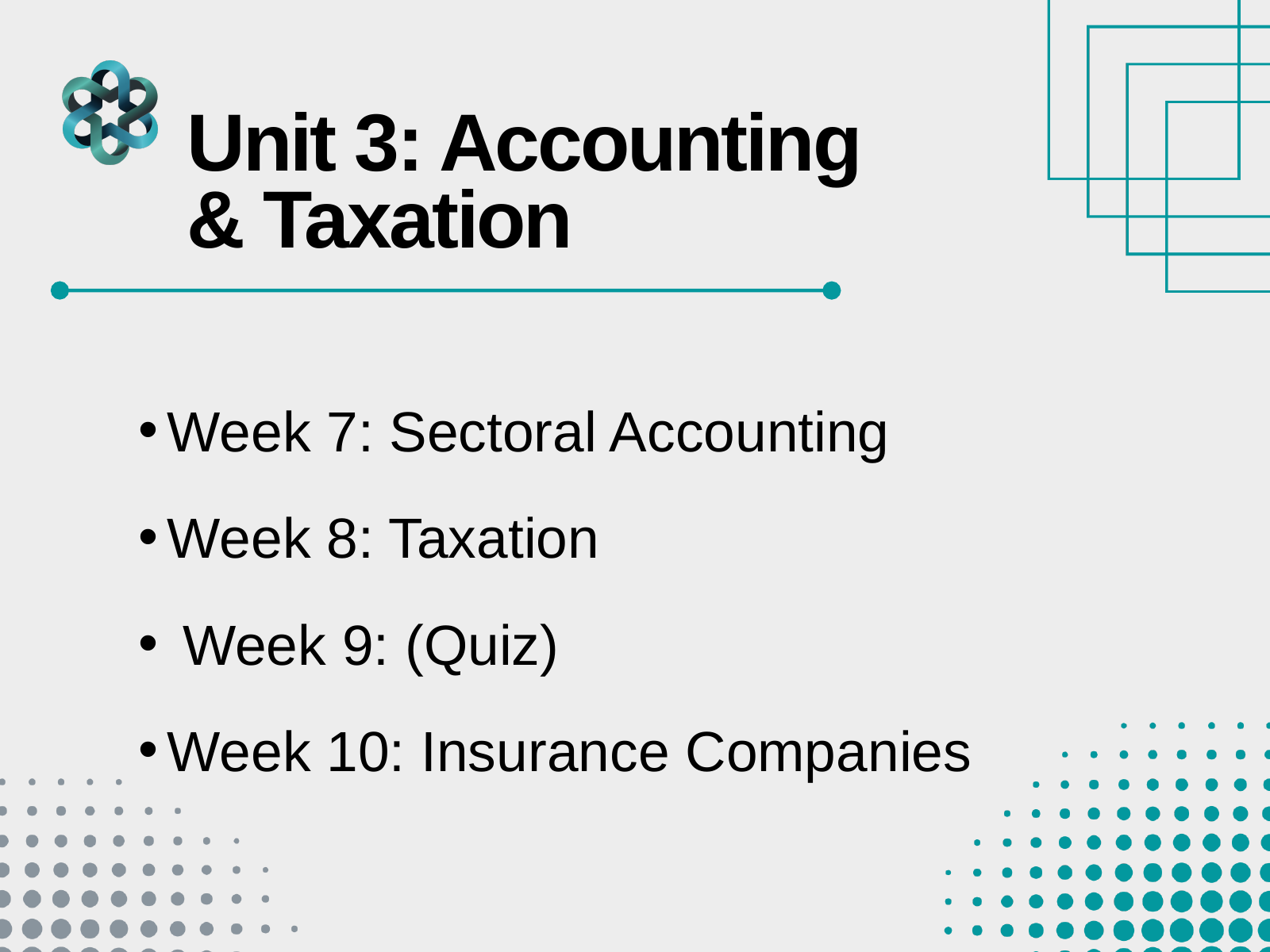

Unit 3: Accounting
& Taxation

Week 7: Sectoral Accounting
Week 8: Taxation
 Week 9: (Quiz)
Week 10: Insurance Companies